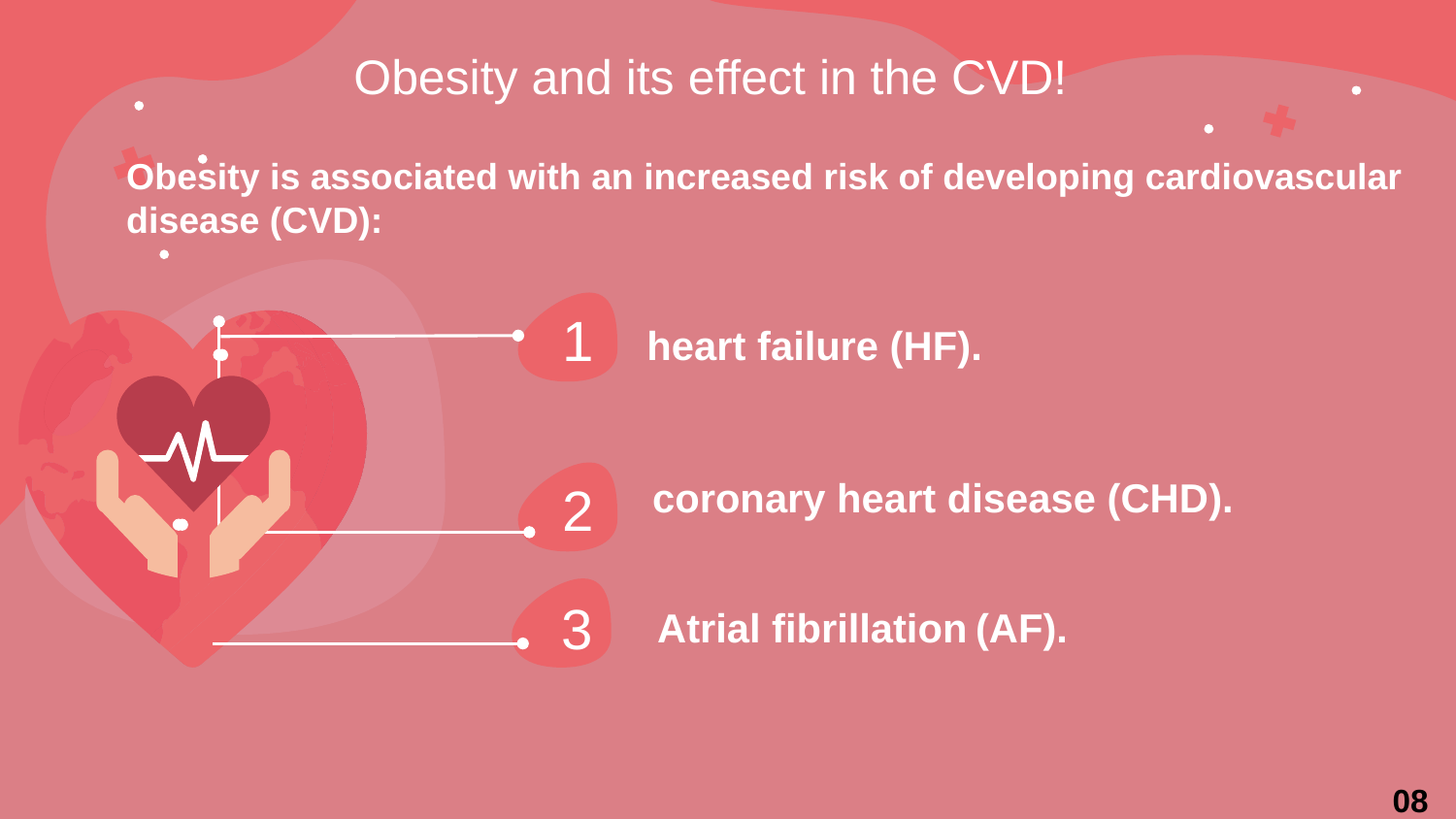

# Obesity and its effect in the CVD!
Obesity is associated with an increased risk of developing cardiovascular disease (CVD):

heart failure (HF).
1

coronary heart disease (CHD).

2

Atrial fibrillation (AF).
3
08